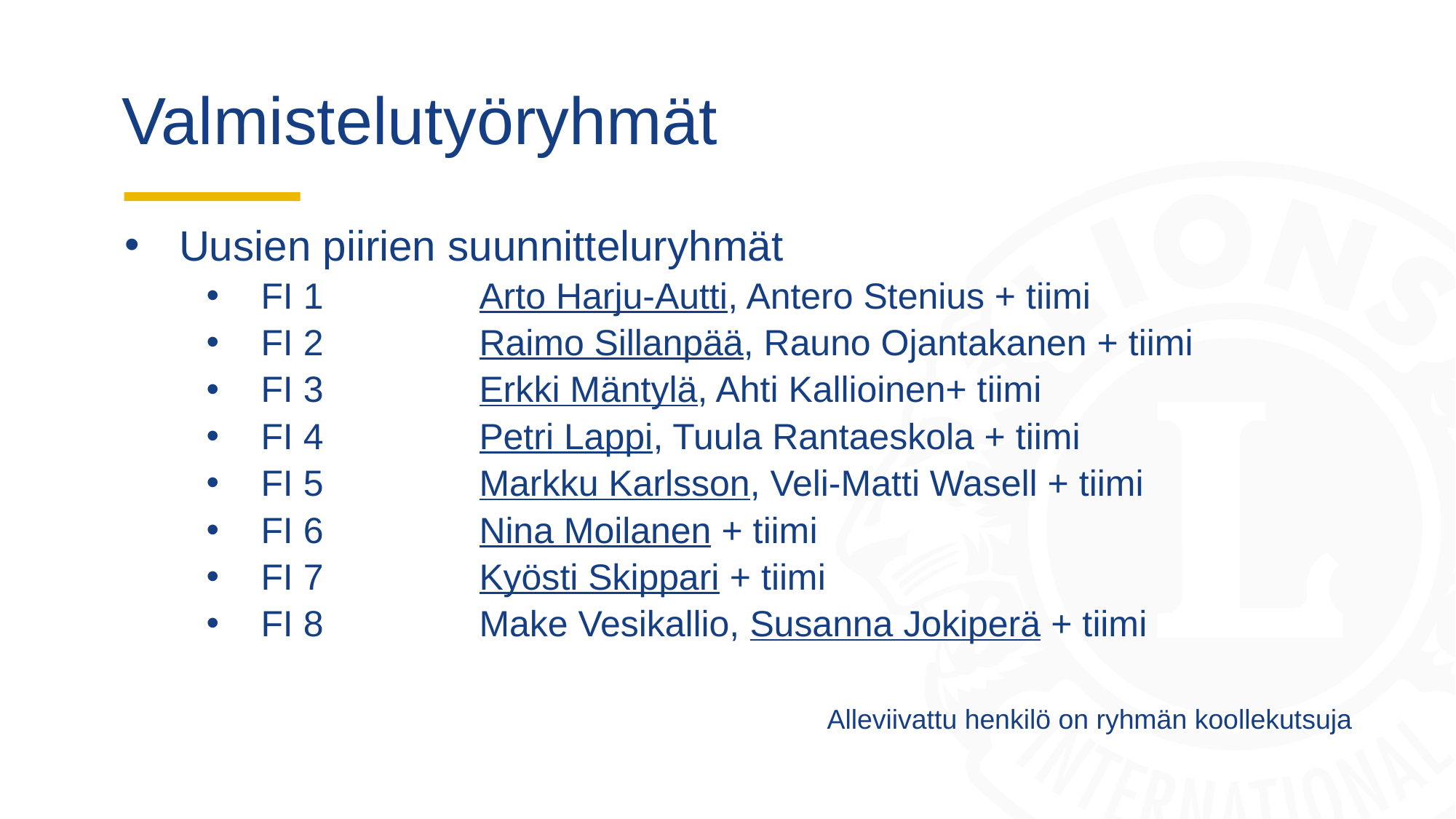

# Valmistelutyöryhmät
Uusien piirien suunnitteluryhmät
FI 1		Arto Harju-Autti, Antero Stenius + tiimi
FI 2		Raimo Sillanpää, Rauno Ojantakanen + tiimi
FI 3		Erkki Mäntylä, Ahti Kallioinen+ tiimi
FI 4		Petri Lappi, Tuula Rantaeskola + tiimi
FI 5		Markku Karlsson, Veli-Matti Wasell + tiimi
FI 6		Nina Moilanen + tiimi
FI 7		Kyösti Skippari + tiimi
FI 8		Make Vesikallio, Susanna Jokiperä + tiimi
Alleviivattu henkilö on ryhmän koollekutsuja